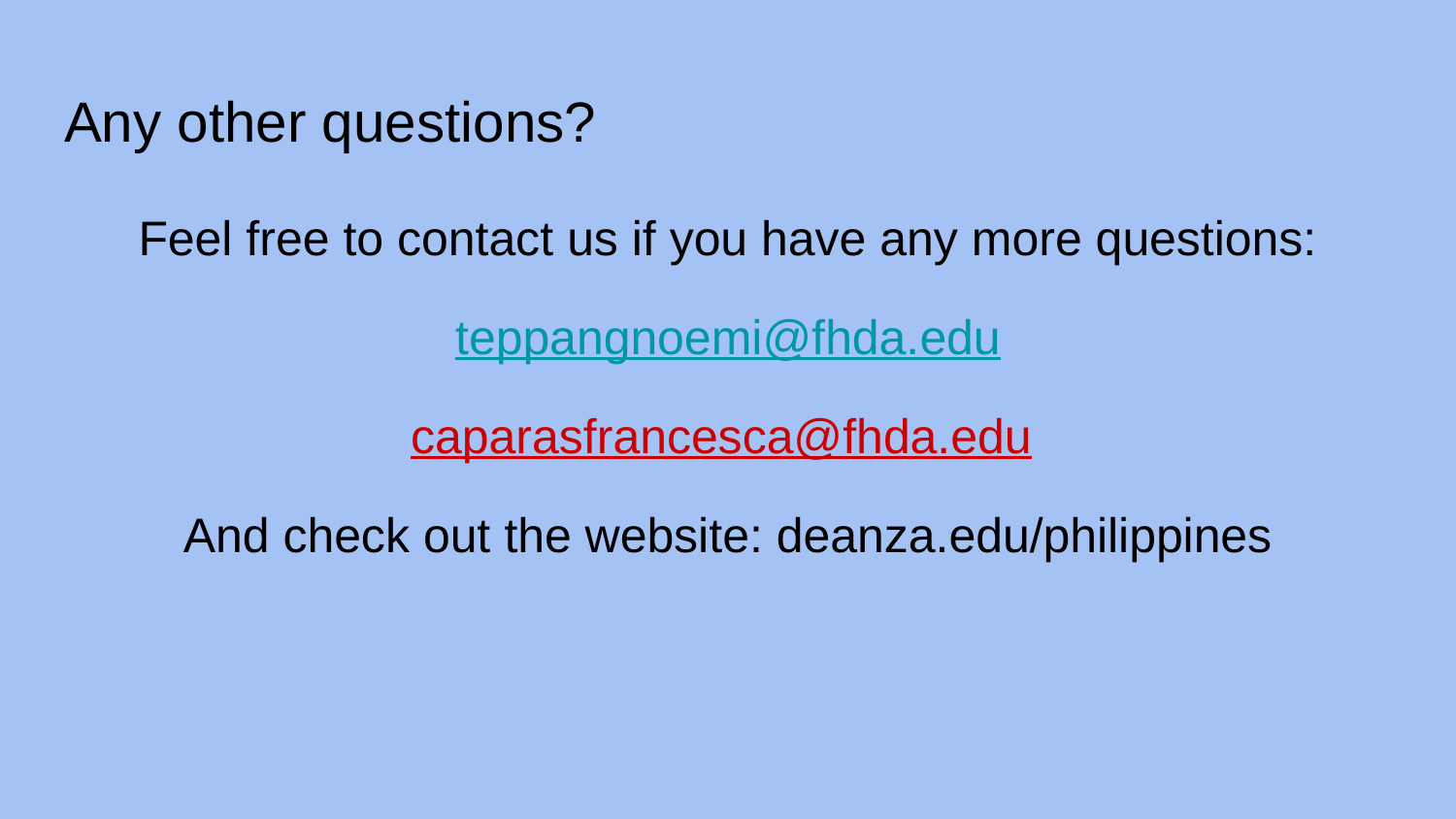

# Any other questions?
Feel free to contact us if you have any more questions:
teppangnoemi@fhda.edu
caparasfrancesca@fhda.edu
And check out the website: deanza.edu/philippines